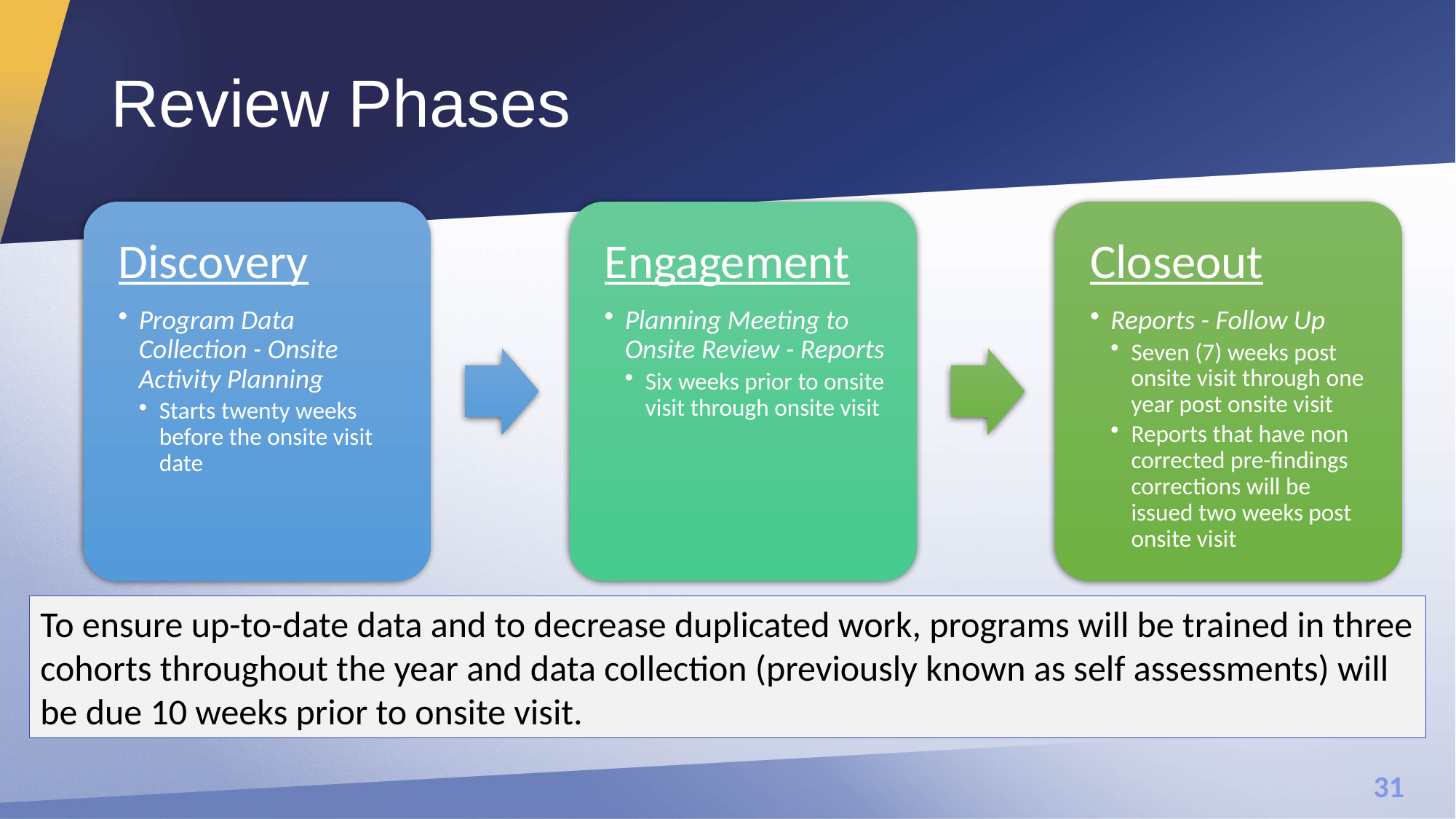

# Review Phases
Discovery
Program Data Collection - Onsite Activity Planning
Starts twenty weeks before the onsite visit date

Engagement
Planning Meeting to Onsite Review - Reports
Six weeks prior to onsite visit through onsite visit

Closeout
Reports - Follow Up
Seven (7) weeks post onsite visit through one year post onsite visit
Reports that have non corrected pre-findings corrections will be issued two weeks post onsite visit
To ensure up-to-date data and to decrease duplicated work, programs will be trained in three cohorts throughout the year and data collection (previously known as self assessments) will be due 10 weeks prior to onsite visit.